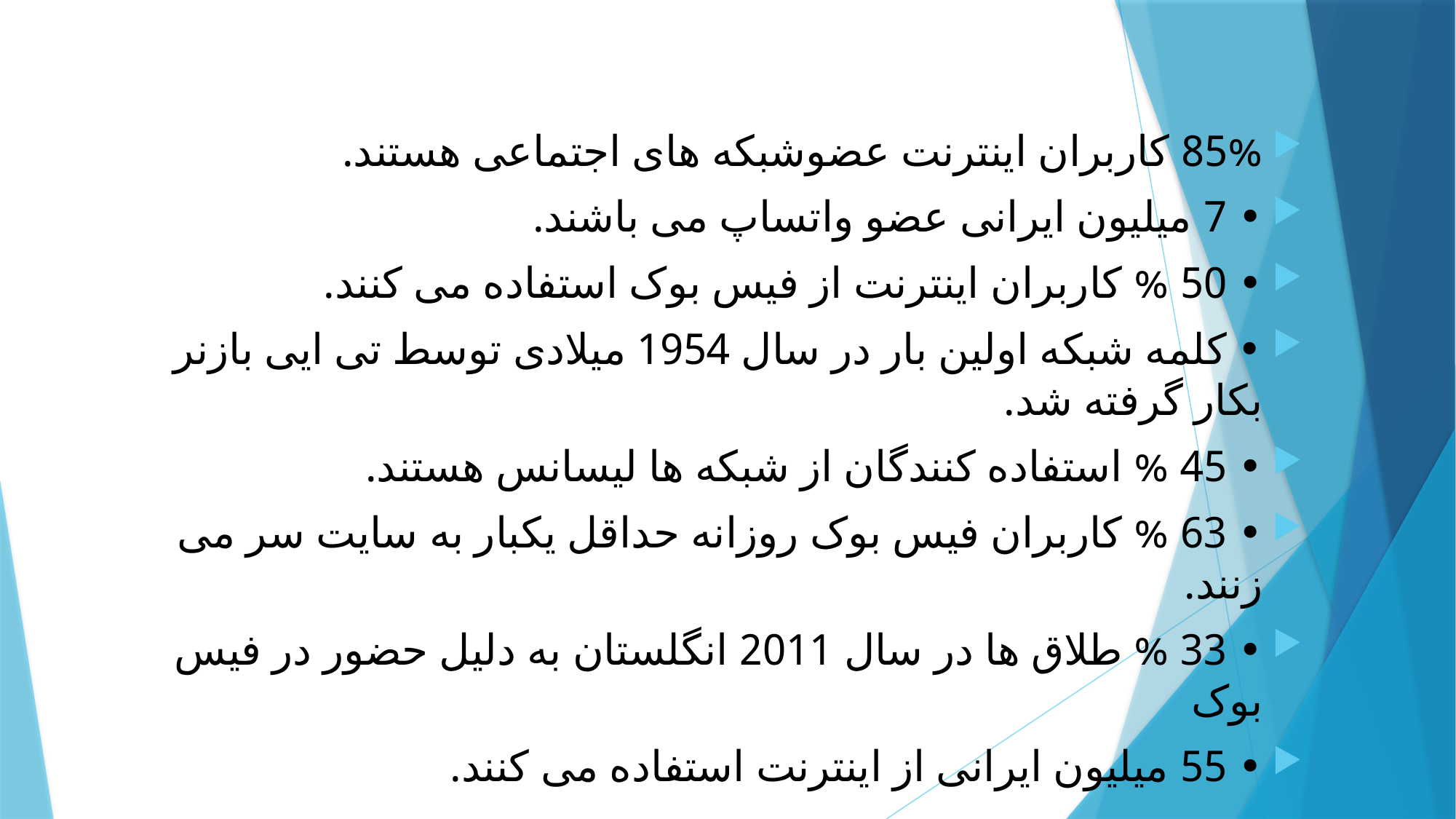

85% کاربران اینترنت عضوشبکه های اجتماعی هستند.
• 7 میلیون ایرانی عضو واتساپ می باشند.
• 50 % کاربران اینترنت از فیس بوک استفاده می کنند.
• کلمه شبکه اولین بار در سال 1954 میلادی توسط تی ایی بازنر بکار گرفته شد.
• 45 % استفاده کنندگان از شبکه ها لیسانس هستند.
• 63 % کاربران فیس بوک روزانه حداقل یکبار به سایت سر می زنند.
• 33 % طلاق ها در سال 2011 انگلستان به دلیل حضور در فیس بوک
• 55 میلیون ایرانی از اینترنت استفاده می کنند.